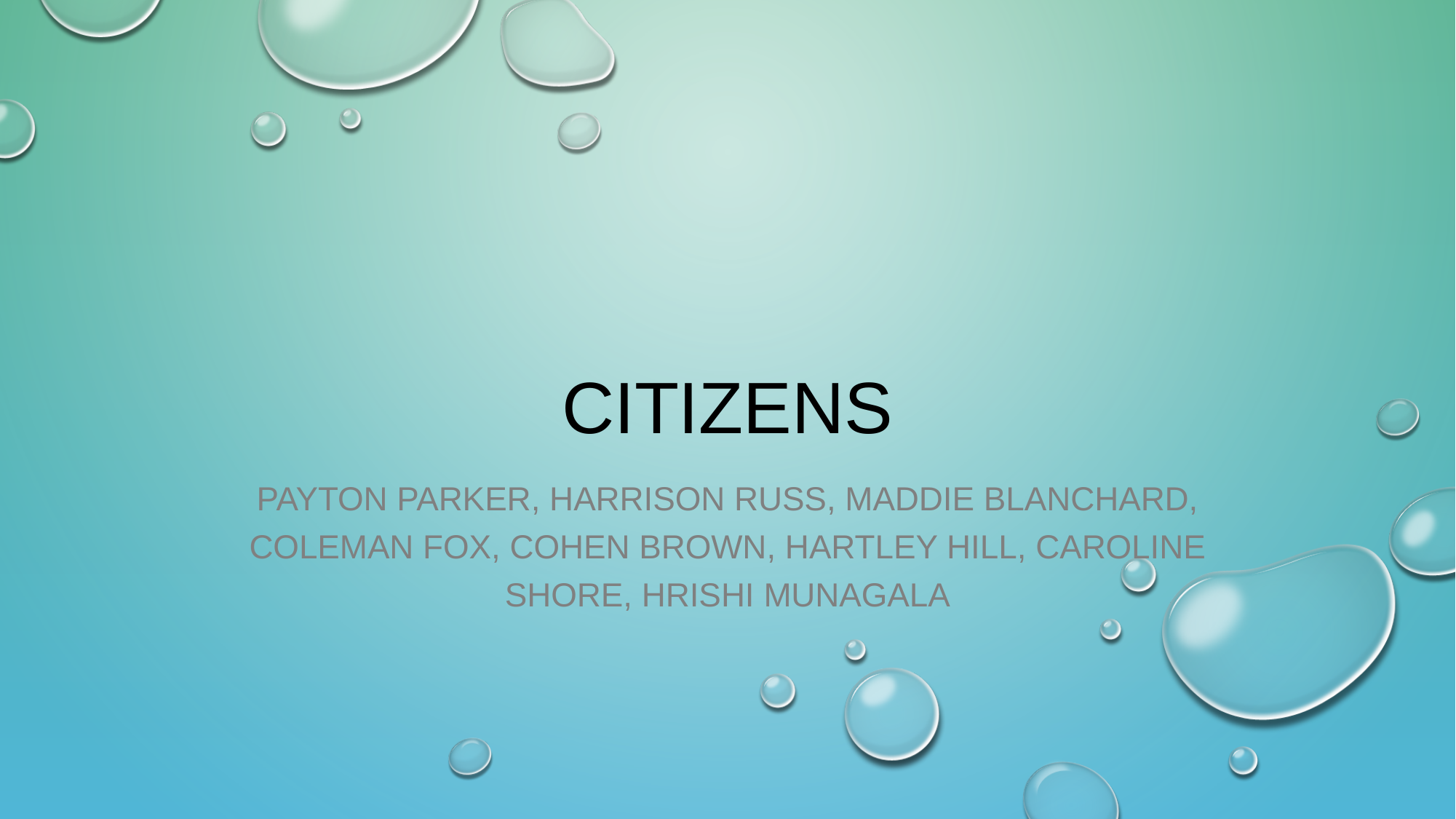

# Citizens
Payton Parker, Harrison Russ, Maddie Blanchard, Coleman Fox, Cohen Brown, Hartley Hill, caroline shore, Hrishi MUNAGALA